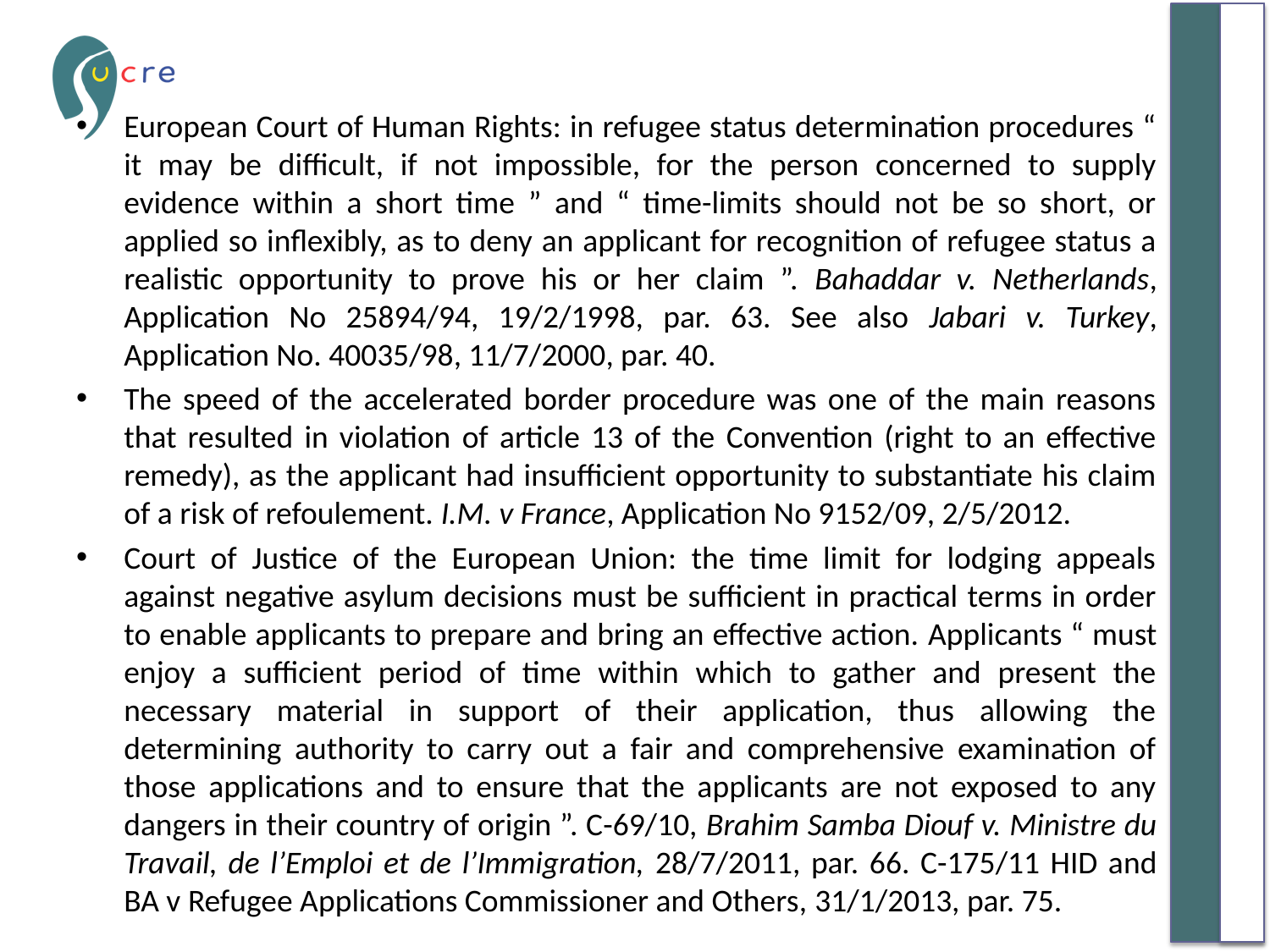

European Court of Human Rights: in refugee status determination procedures “ it may be difficult, if not impossible, for the person concerned to supply evidence within a short time ” and “ time-limits should not be so short, or applied so inflexibly, as to deny an applicant for recognition of refugee status a realistic opportunity to prove his or her claim ”. Bahaddar v. Netherlands, Application No 25894/94, 19/2/1998, par. 63. See also Jabari v. Turkey, Application No. 40035/98, 11/7/2000, par. 40.
The speed of the accelerated border procedure was one of the main reasons that resulted in violation of article 13 of the Convention (right to an effective remedy), as the applicant had insufficient opportunity to substantiate his claim of a risk of refoulement. I.M. v France, Application No 9152/09, 2/5/2012.
Court of Justice of the European Union: the time limit for lodging appeals against negative asylum decisions must be sufficient in practical terms in order to enable applicants to prepare and bring an effective action. Applicants “ must enjoy a sufficient period of time within which to gather and present the necessary material in support of their application, thus allowing the determining authority to carry out a fair and comprehensive examination of those applications and to ensure that the applicants are not exposed to any dangers in their country of origin ”. C-69/10, Brahim Samba Diouf v. Ministre du Travail, de l’Emploi et de l’Immigration, 28/7/2011, par. 66. C-175/11 HID and BA v Refugee Applications Commissioner and Others, 31/1/2013, par. 75.